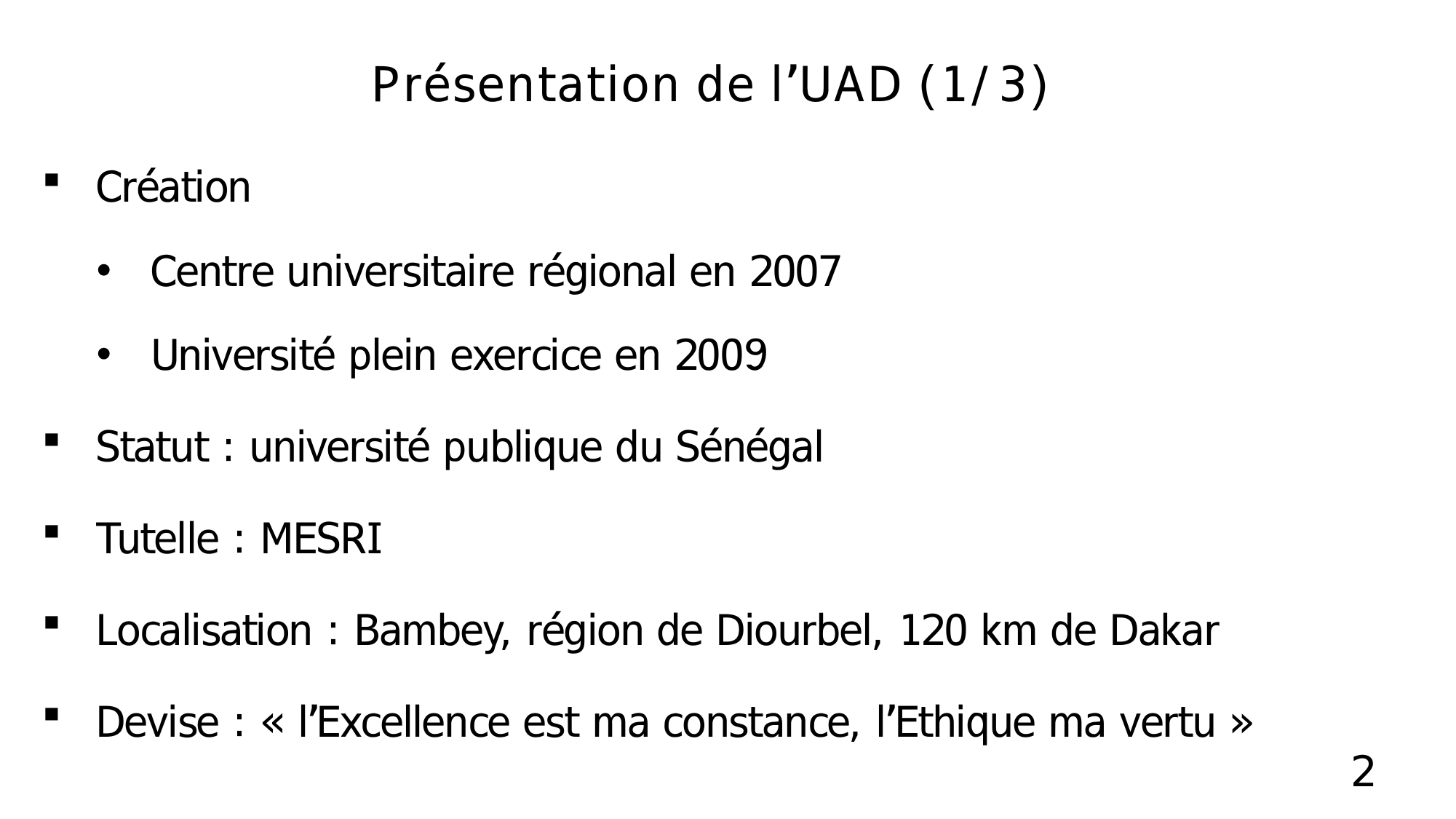

# Présentation de l’UAD (1/3)
Création
Centre universitaire régional en 2007
Université plein exercice en 2009
Statut : université publique du Sénégal
Tutelle : MESRI
Localisation : Bambey, région de Diourbel, 120 km de Dakar
Devise : « l’Excellence est ma constance, l’Ethique ma vertu »
2